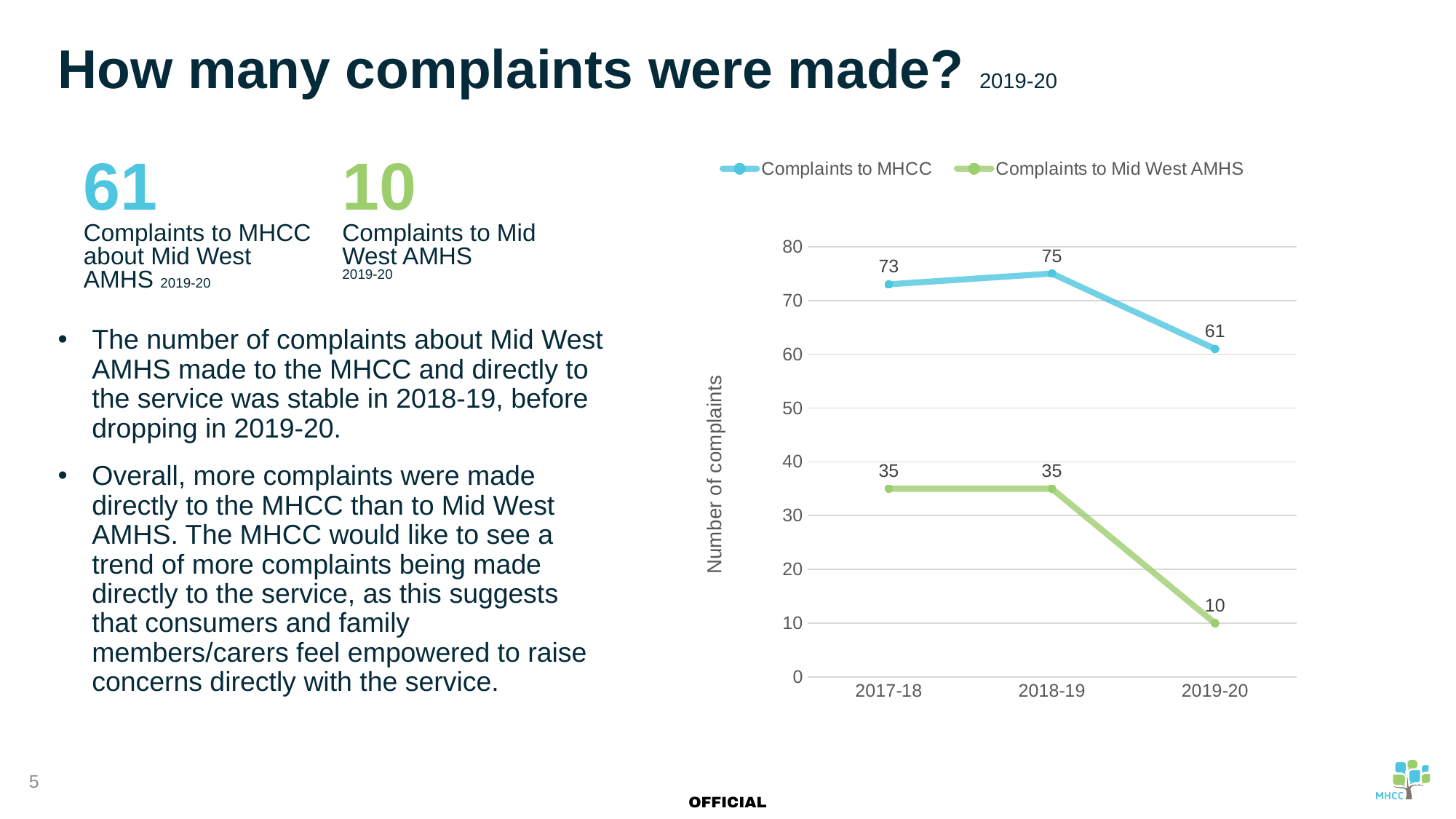

How many complaints were made? 2019-20

### Chart

| Category | Complaints to MHCC | Complaints to Mid West AMHS |
|---|---|---|
| 2017-18 | 73.0 | 35.0 |
| 2018-19 | 75.0 | 35.0 |
| 2019-20 | 61.0 | 10.0 |
61
Complaints to MHCC about Mid West AMHS 2019-20
10
Complaints to Mid West AMHS
2019-20
The number of complaints about Mid West AMHS made to the MHCC and directly to the service was stable in 2018-19, before dropping in 2019-20.
Overall, more complaints were made directly to the MHCC than to Mid West AMHS. The MHCC would like to see a trend of more complaints being made directly to the service, as this suggests that consumers and family members/carers feel empowered to raise concerns directly with the service.